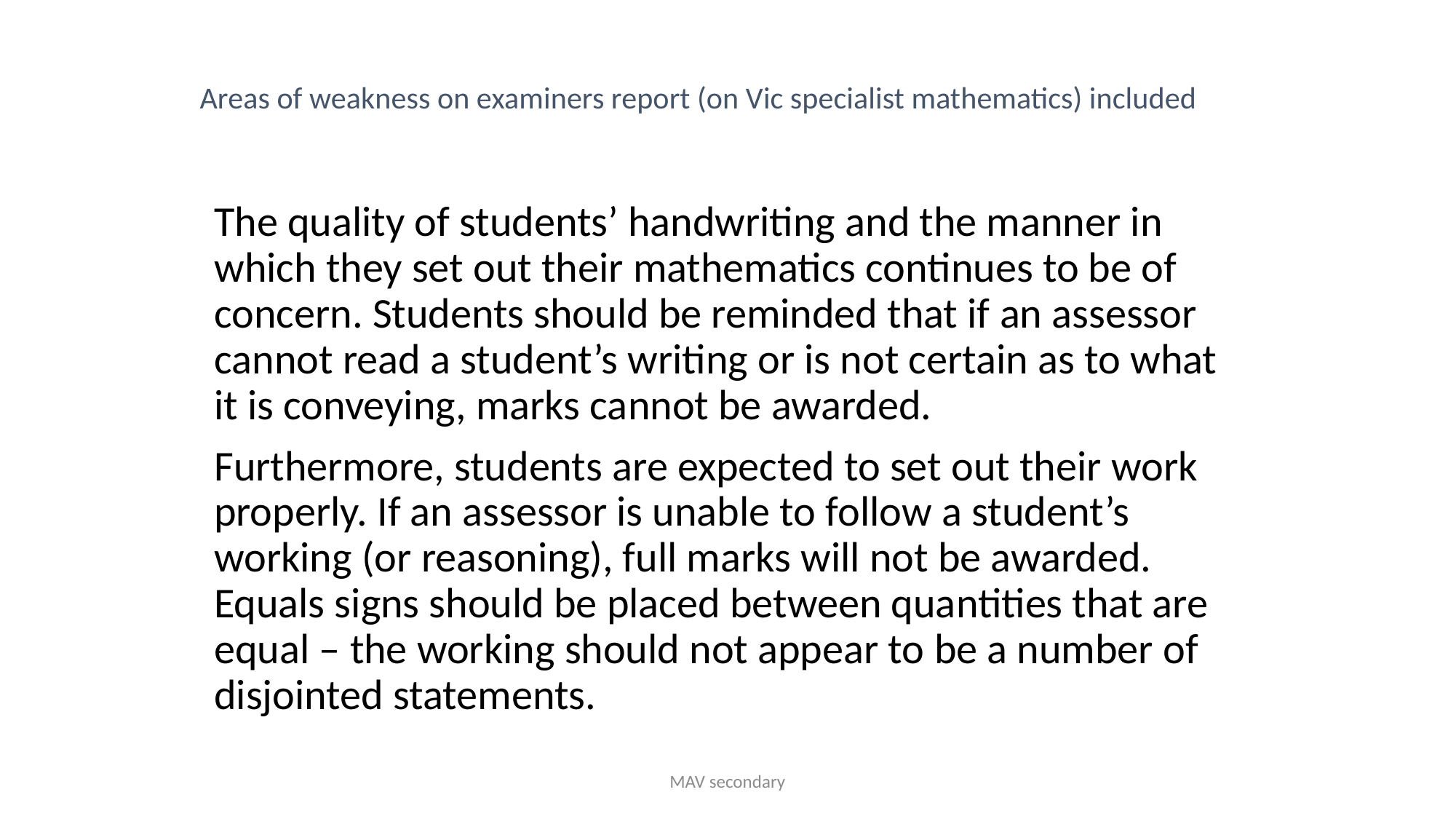

# Areas of weakness on examiners report (on Vic specialist mathematics) included
The quality of students’ handwriting and the manner in which they set out their mathematics continues to be of concern. Students should be reminded that if an assessor cannot read a student’s writing or is not certain as to what it is conveying, marks cannot be awarded.
Furthermore, students are expected to set out their work properly. If an assessor is unable to follow a student’s working (or reasoning), full marks will not be awarded. Equals signs should be placed between quantities that are equal – the working should not appear to be a number of disjointed statements.
MAV secondary